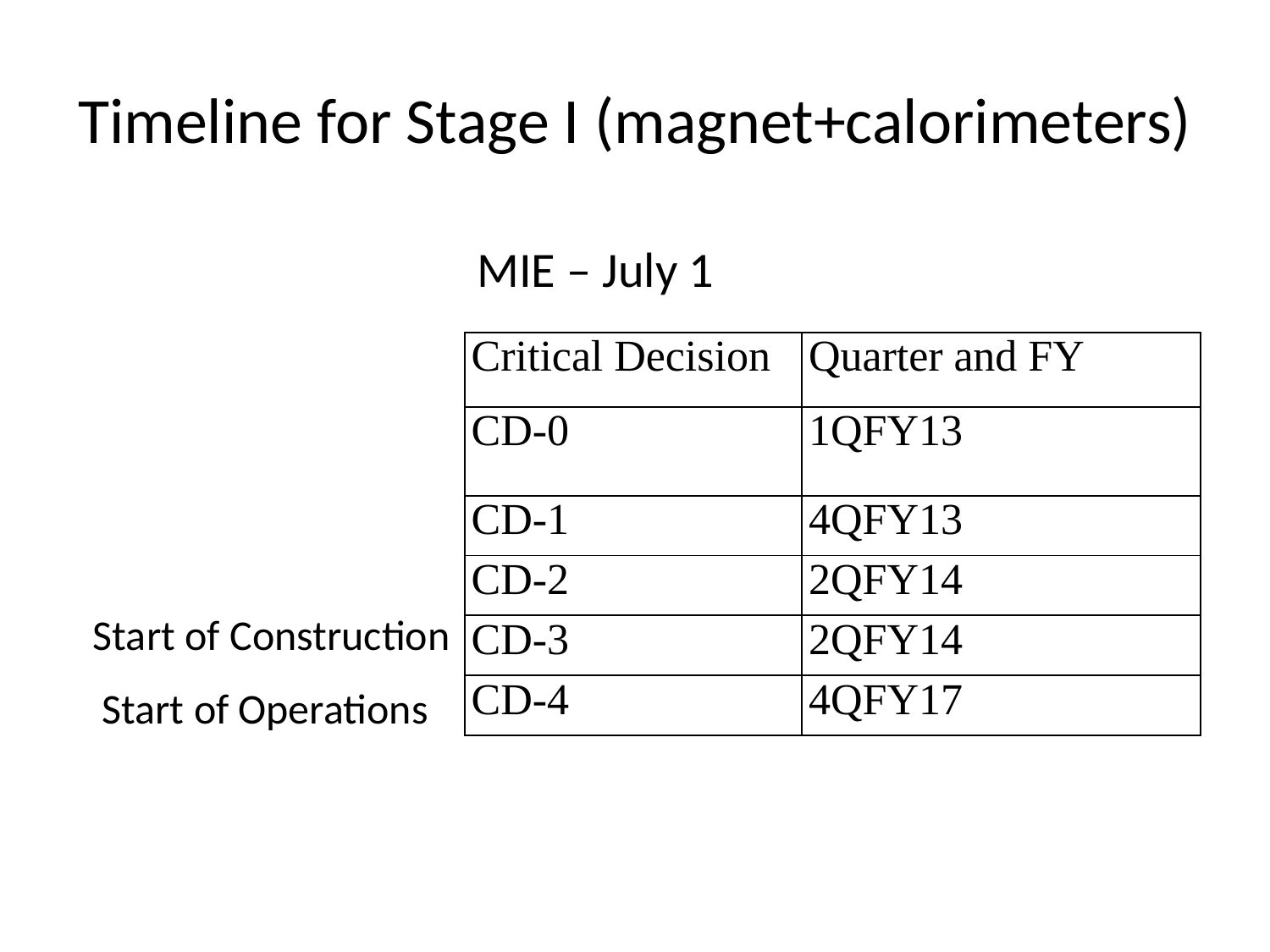

# Timeline for Stage I (magnet+calorimeters)
MIE – July 1
| Critical Decision | Quarter and FY |
| --- | --- |
| CD-0 | 1QFY13 |
| CD-1 | 4QFY13 |
| CD-2 | 2QFY14 |
| CD-3 | 2QFY14 |
| CD-4 | 4QFY17 |
Start of Construction
Start of Operations